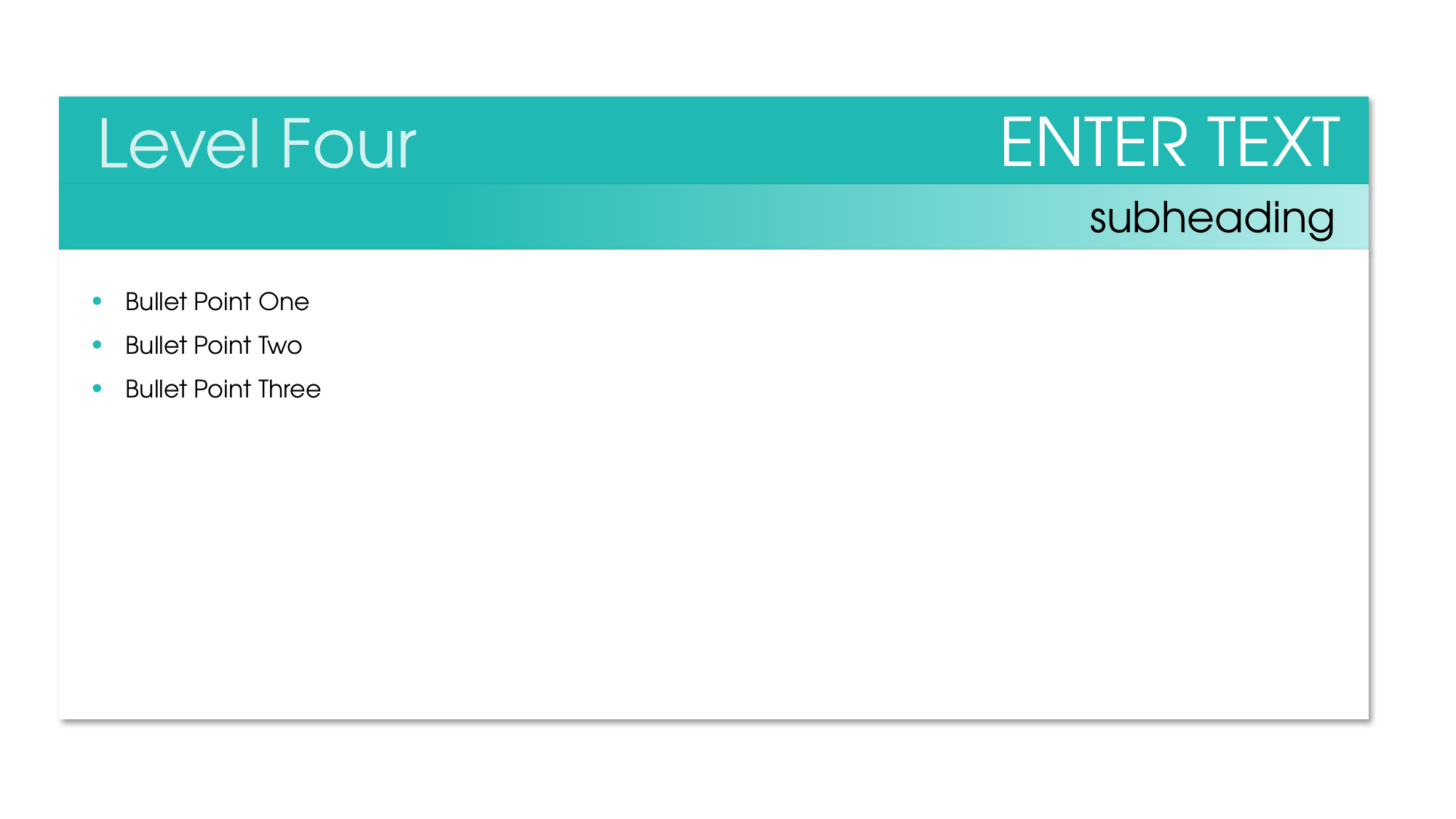

Level Four
ENTER TEXT
subheading
Bullet Point One
Bullet Point Two
Bullet Point Three